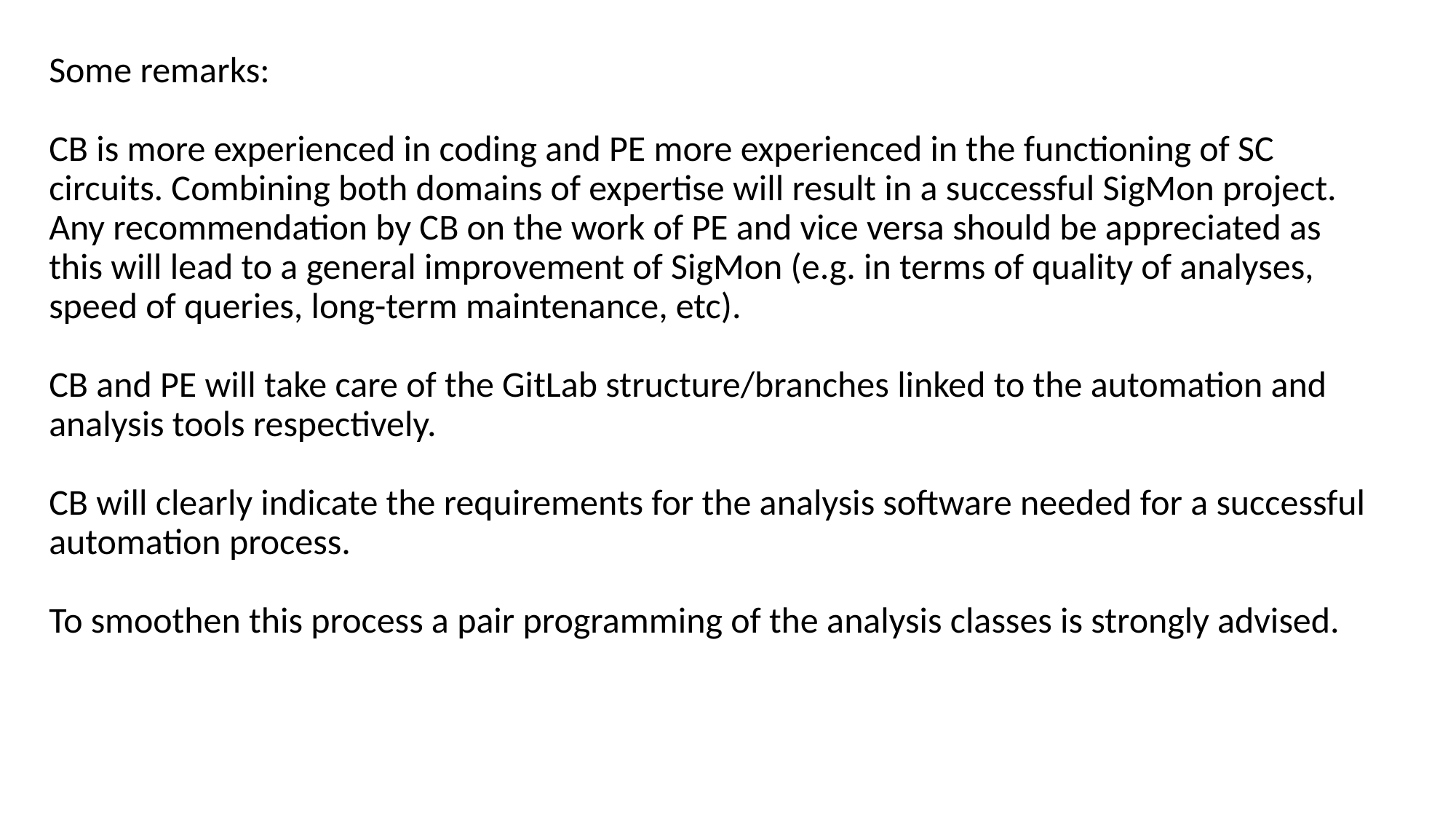

# Some remarks: CB is more experienced in coding and PE more experienced in the functioning of SC circuits. Combining both domains of expertise will result in a successful SigMon project. Any recommendation by CB on the work of PE and vice versa should be appreciated as this will lead to a general improvement of SigMon (e.g. in terms of quality of analyses, speed of queries, long-term maintenance, etc). CB and PE will take care of the GitLab structure/branches linked to the automation and analysis tools respectively. CB will clearly indicate the requirements for the analysis software needed for a successful automation process. To smoothen this process a pair programming of the analysis classes is strongly advised.